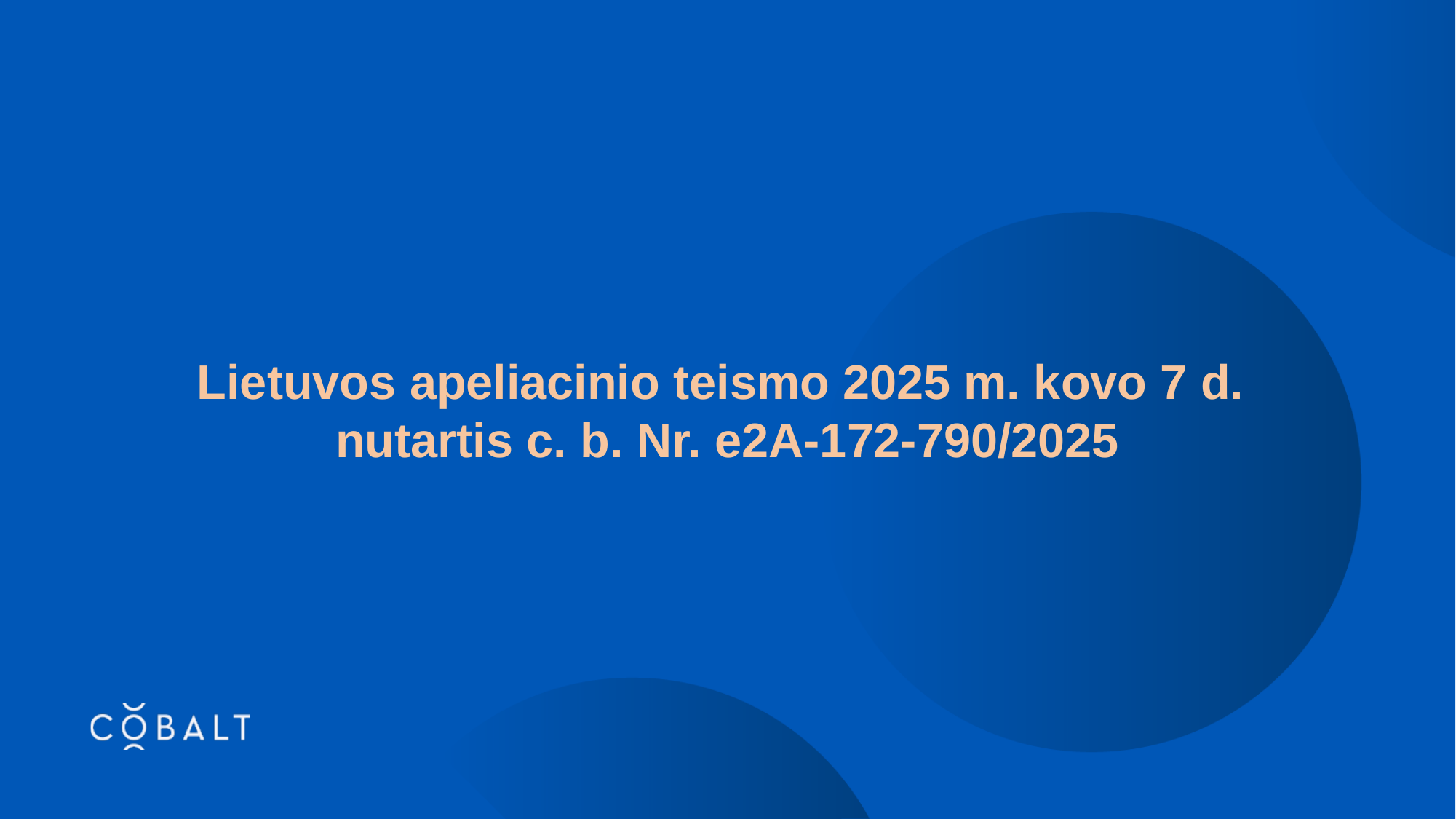

Lietuvos apeliacinio teismo 2025 m. kovo 7 d.
nutartis c. b. Nr. e2A-172-790/2025